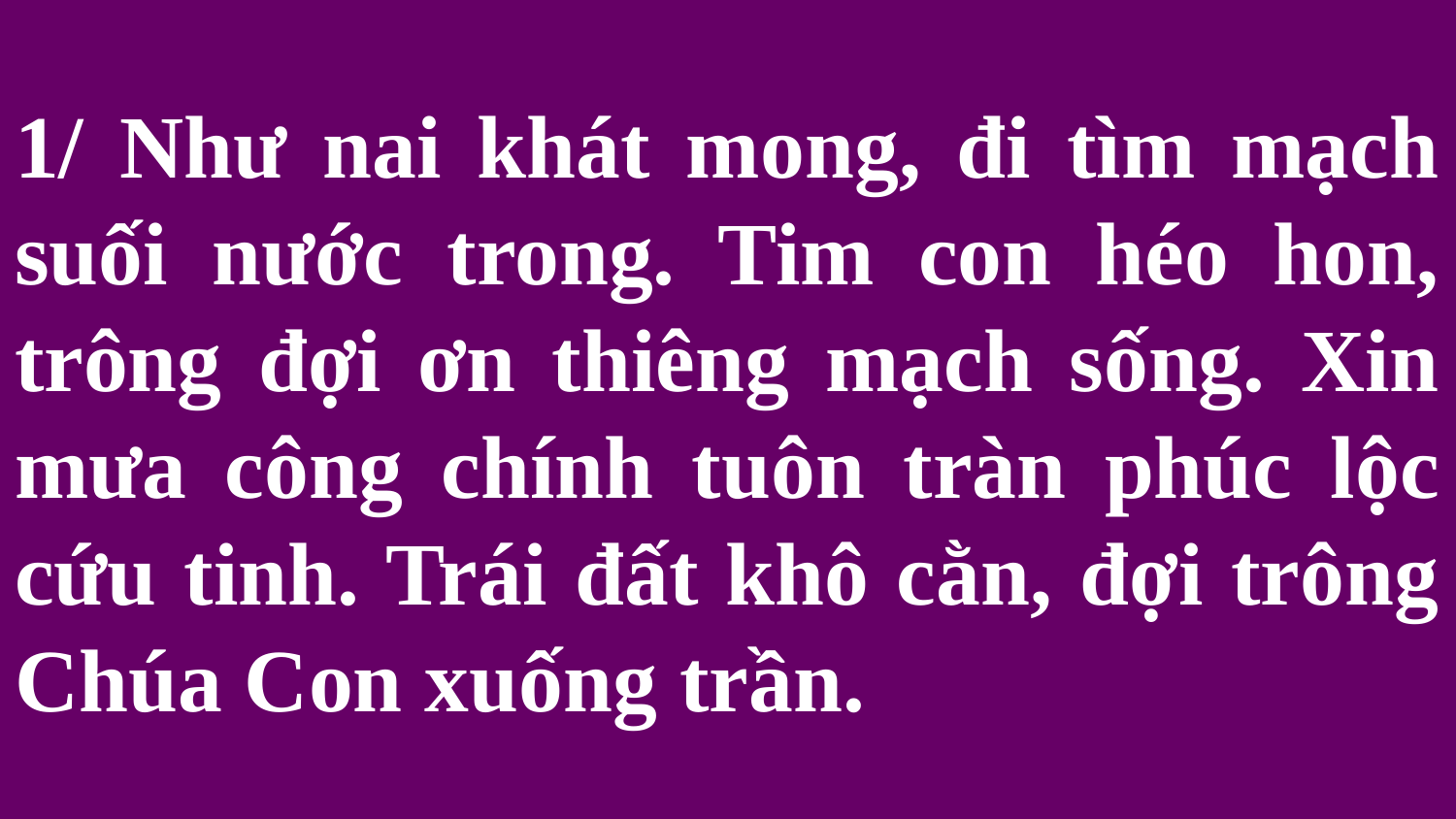

# 1/ Như nai khát mong, đi tìm mạch suối nước trong. Tim con héo hon, trông đợi ơn thiêng mạch sống. Xin mưa công chính tuôn tràn phúc lộc cứu tinh. Trái đất khô cằn, đợi trông Chúa Con xuống trần.